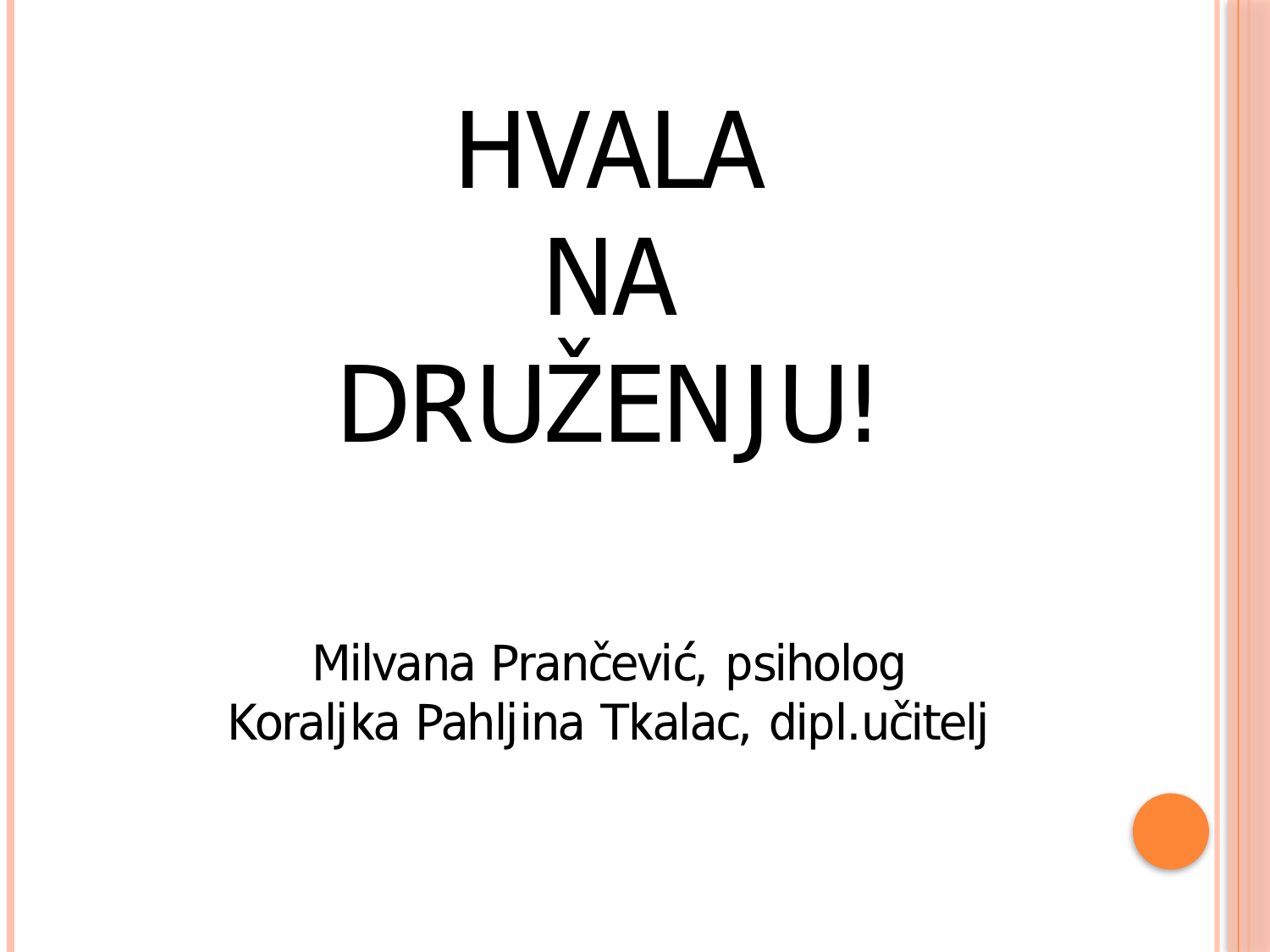

HVALA
NA
DRUŽENJU!

Milvana Prančević, psiholog
Koraljka Pahljina Tkalac, dipl.učitelj